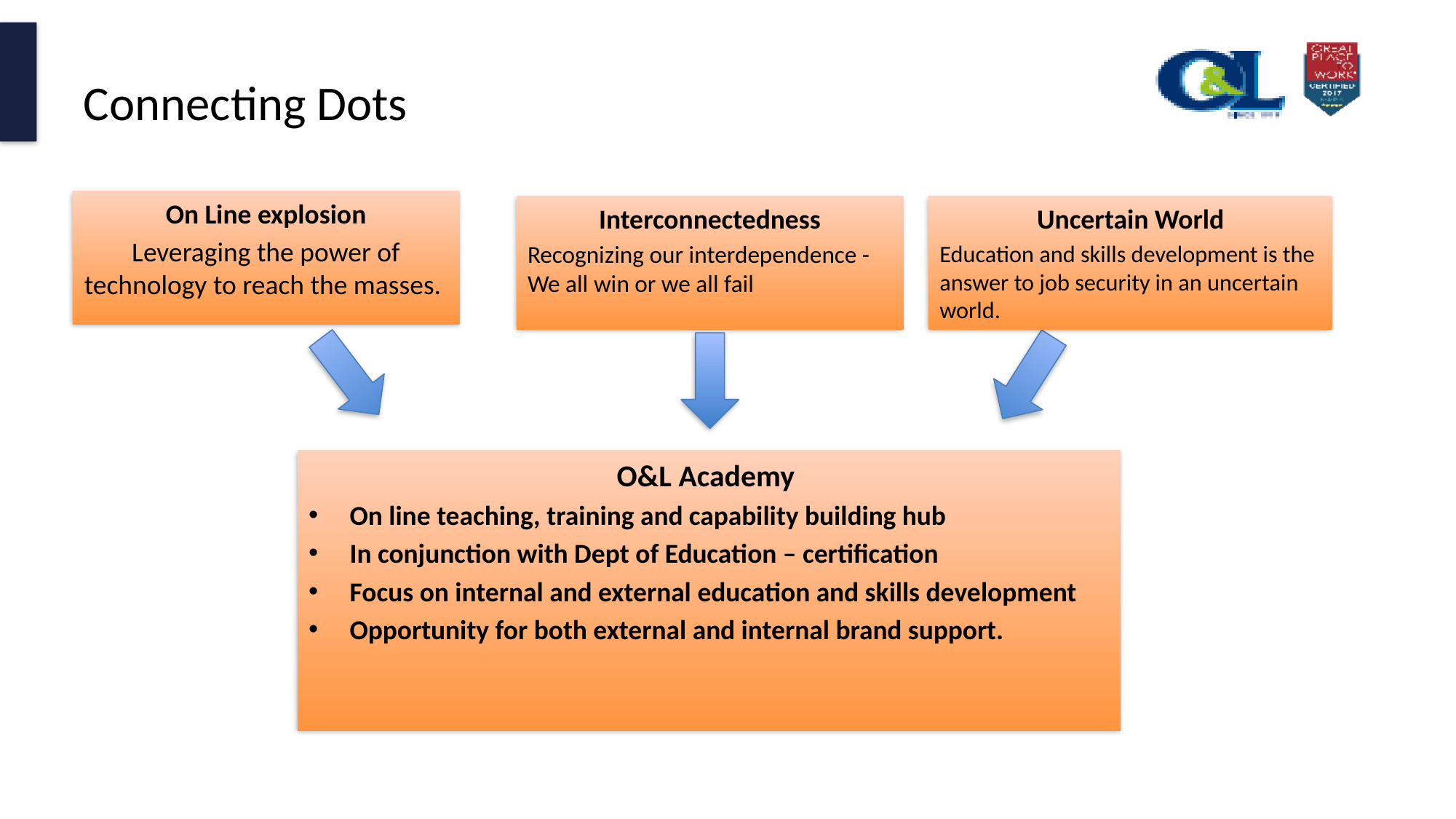

# Connecting Dots
On Line explosion
Leveraging the power of technology to reach the masses.
Uncertain World
Education and skills development is the answer to job security in an uncertain world.
Interconnectedness
Recognizing our interdependence - We all win or we all fail

O&L Academy
On line teaching, training and capability building hub
In conjunction with Dept of Education – certification
Focus on internal and external education and skills development
Opportunity for both external and internal brand support.